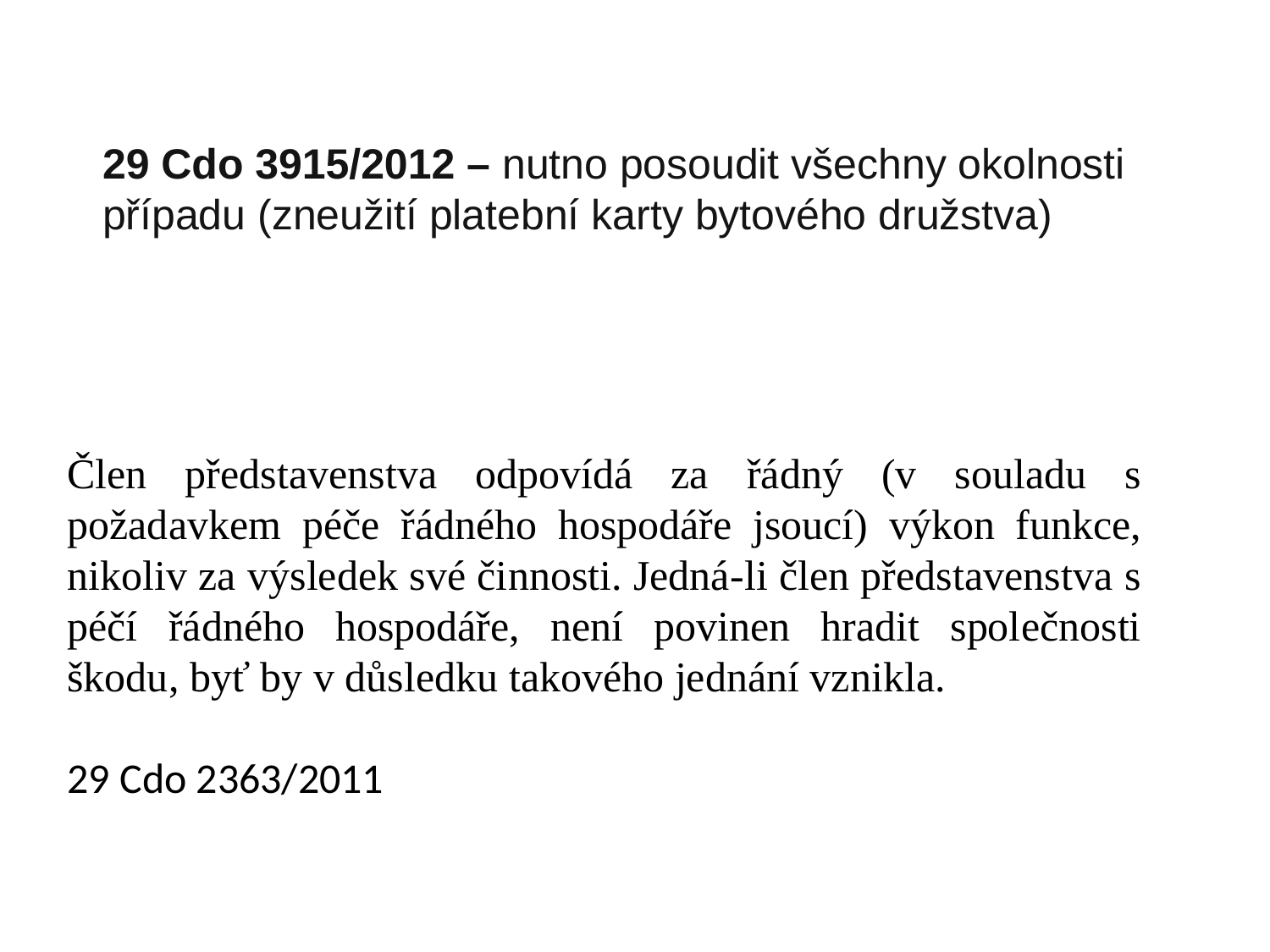

29 Cdo 3915/2012 – nutno posoudit všechny okolnosti případu (zneužití platební karty bytového družstva)
Člen představenstva odpovídá za řádný (v souladu s požadavkem péče řádného hospodáře jsoucí) výkon funkce, nikoliv za výsledek své činnosti. Jedná-li člen představenstva s péčí řádného hospodáře, není povinen hradit společnosti škodu, byť by v důsledku takového jednání vznikla.

29 Cdo 2363/2011